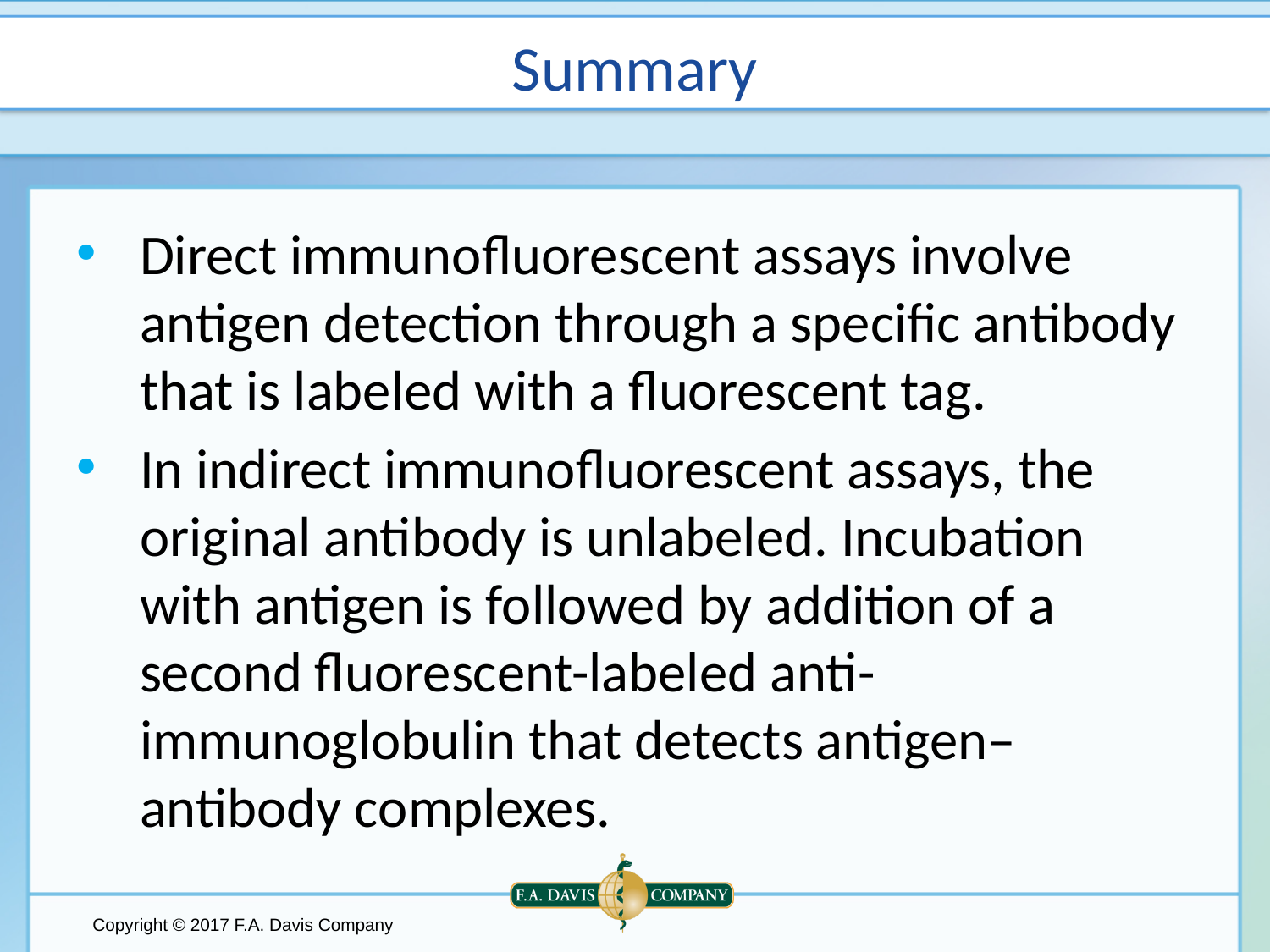

# Summary
Direct immunofluorescent assays involve antigen detection through a specific antibody that is labeled with a fluorescent tag.
In indirect immunofluorescent assays, the original antibody is unlabeled. Incubation with antigen is followed by addition of a second fluorescent-labeled anti-immunoglobulin that detects antigen–antibody complexes.